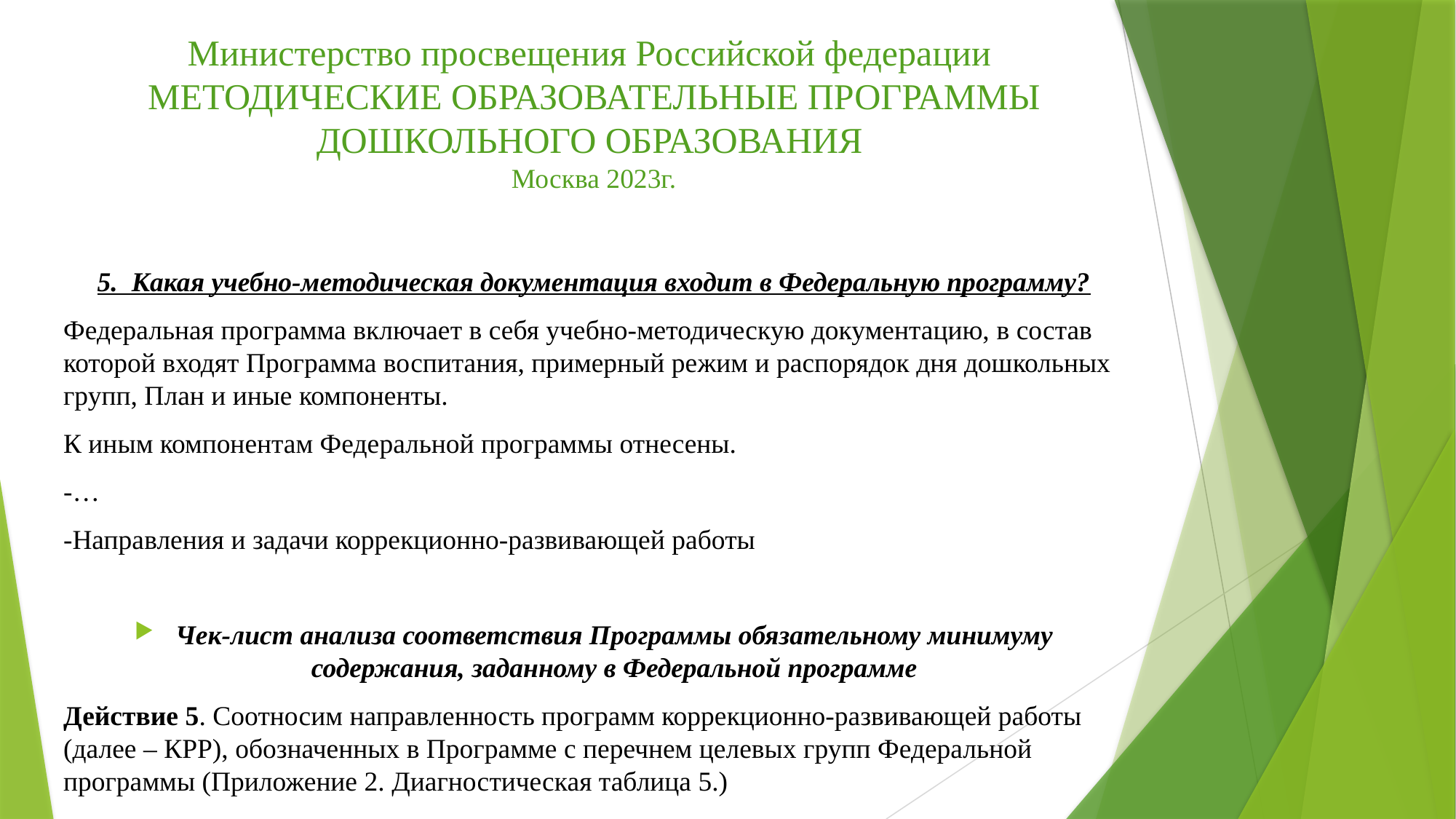

# Министерство просвещения Российской федерации МЕТОДИЧЕСКИЕ ОБРАЗОВАТЕЛЬНЫЕ ПРОГРАММЫ ДОШКОЛЬНОГО ОБРАЗОВАНИЯ Москва 2023г.

5.  Какая учебно-методическая документация входит в Федеральную программу?
Федеральная программа включает в себя учебно-методическую документацию, в состав которой входят Программа воспитания, примерный режим и распорядок дня дошкольных групп, План и иные компоненты.
К иным компонентам Федеральной программы отнесены.
-…
-Направления и задачи коррекционно-развивающей работы

Чек-лист анализа соответствия Программы обязательному минимуму содержания, заданному в Федеральной программе
Действие 5. Соотносим направленность программ коррекционно-развивающей работы (далее – КРР), обозначенных в Программе с перечнем целевых групп Федеральной программы (Приложение 2. Диагностическая таблица 5.)